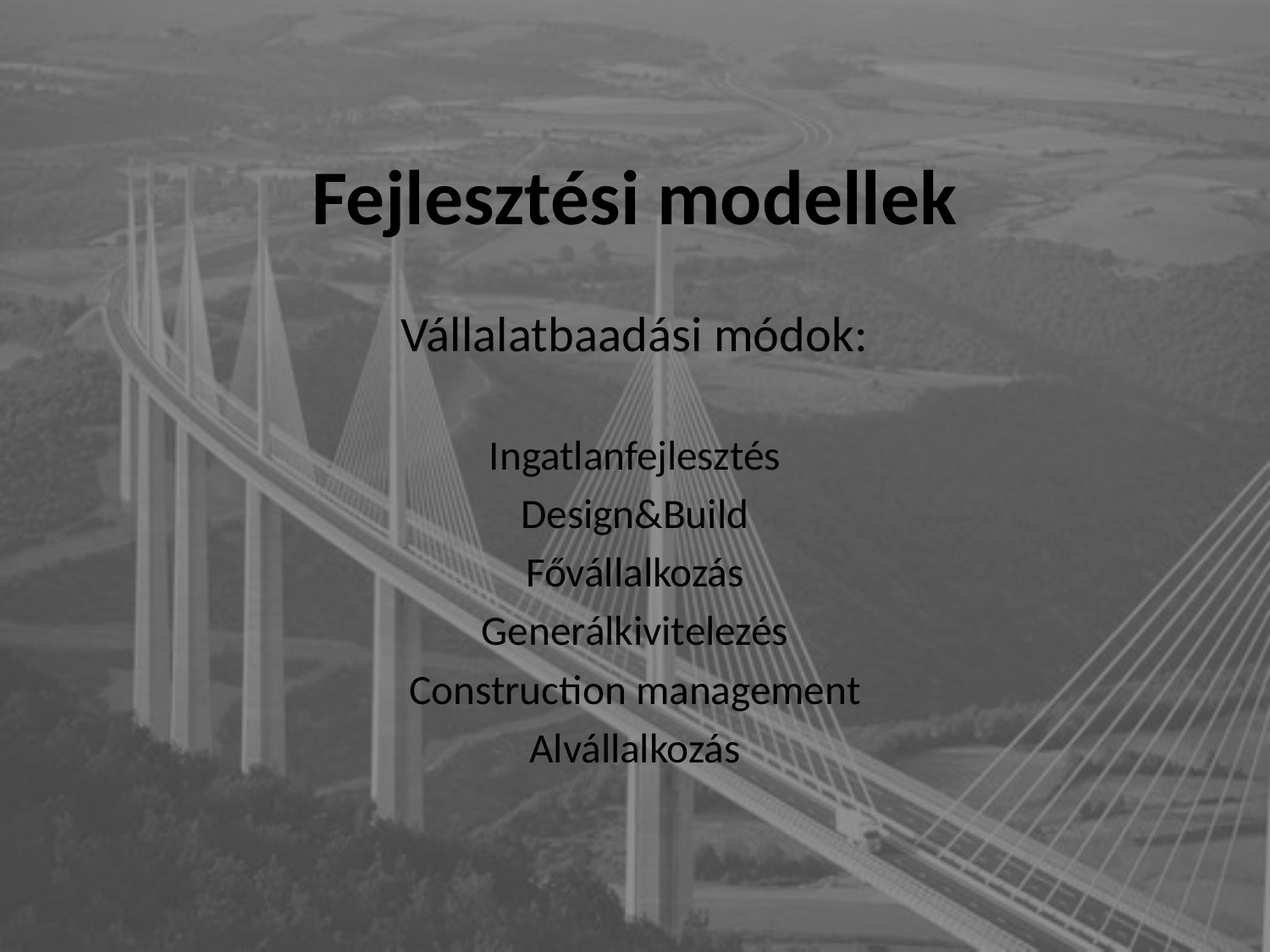

# Fejlesztési modellek
Vállalatbaadási módok:

Ingatlanfejlesztés
Design&Build
Fővállalkozás
Generálkivitelezés
Construction management
Alvállalkozás